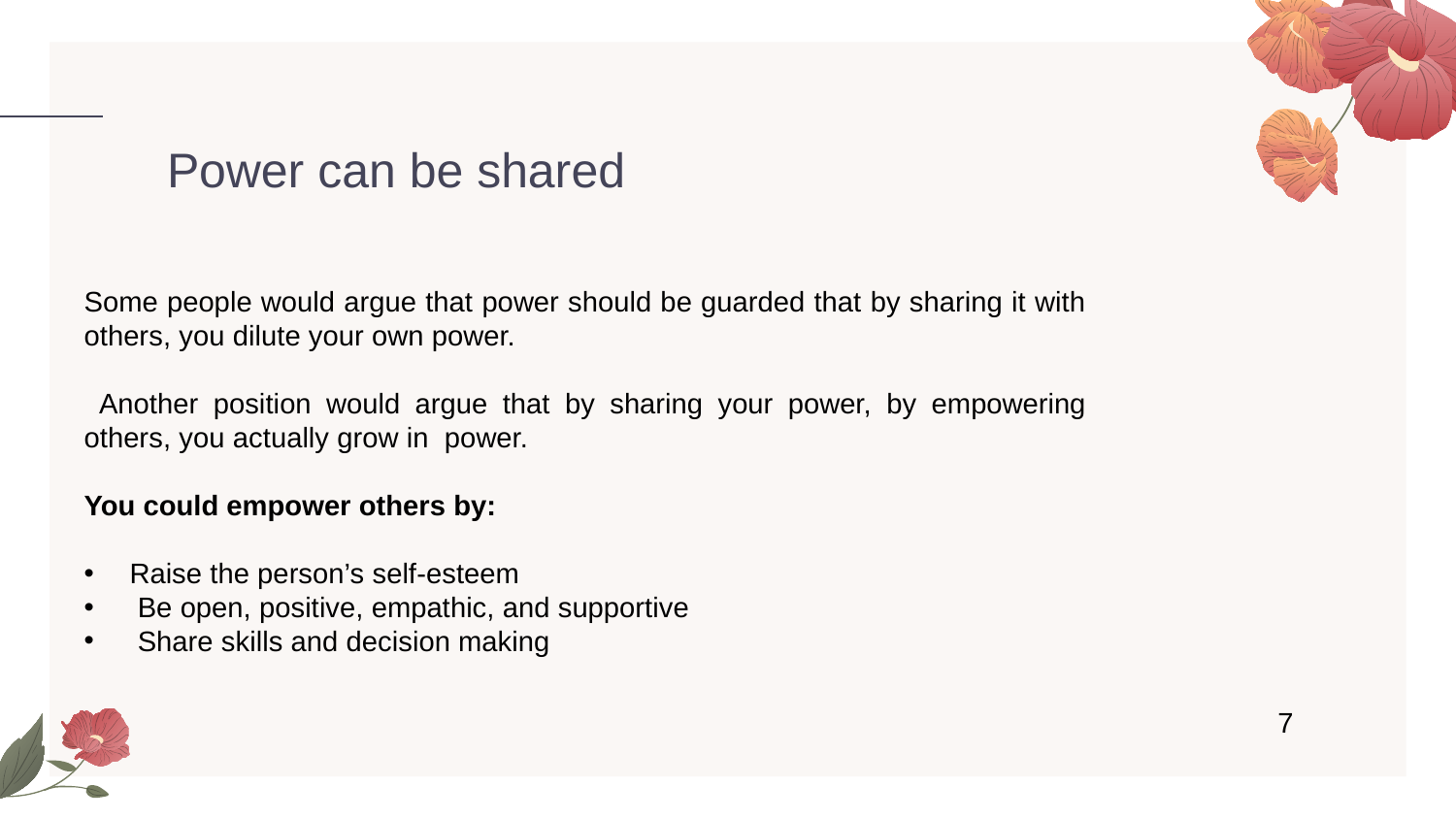

Power can be shared
Some people would argue that power should be guarded that by sharing it with others, you dilute your own power.

 Another position would argue that by sharing your power, by empowering others, you actually grow in  power.

You could empower others by:

Raise the person’s self-esteem
 Be open, positive, empathic, and supportive
 Share skills and decision making
7